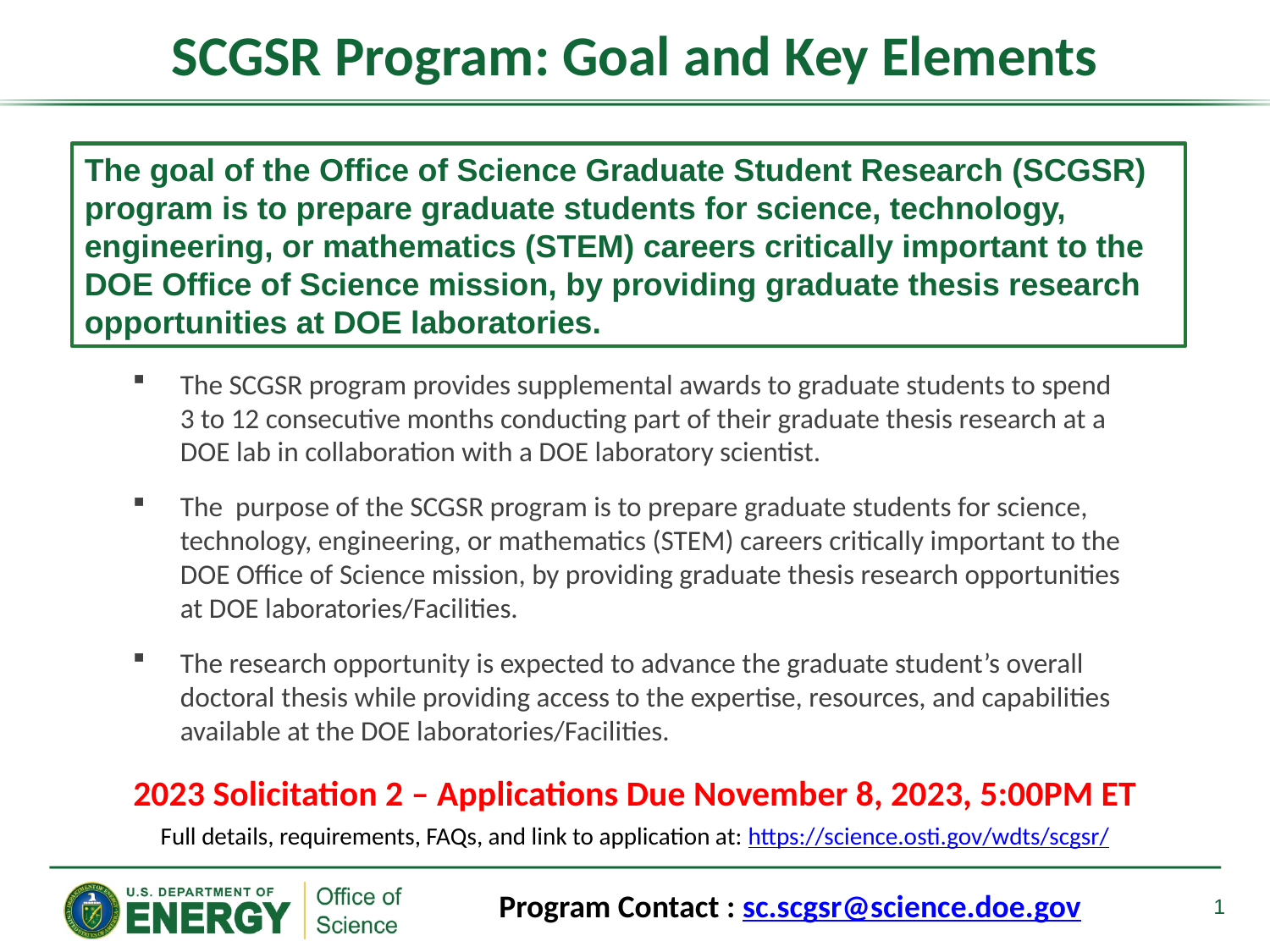

# SCGSR Program: Goal and Key Elements
The goal of the Office of Science Graduate Student Research (SCGSR) program is to prepare graduate students for science, technology, engineering, or mathematics (STEM) careers critically important to the DOE Office of Science mission, by providing graduate thesis research opportunities at DOE laboratories.
The SCGSR program provides supplemental awards to graduate students to spend 3 to 12 consecutive months conducting part of their graduate thesis research at a DOE lab in collaboration with a DOE laboratory scientist.
The  purpose of the SCGSR program is to prepare graduate students for science, technology, engineering, or mathematics (STEM) careers critically important to the DOE Office of Science mission, by providing graduate thesis research opportunities at DOE laboratories/Facilities.
The research opportunity is expected to advance the graduate student’s overall doctoral thesis while providing access to the expertise, resources, and capabilities available at the DOE laboratories/Facilities.
2023 Solicitation 2 – Applications Due November 8, 2023, 5:00PM ET
Full details, requirements, FAQs, and link to application at: https://science.osti.gov/wdts/scgsr/
Program Contact : sc.scgsr@science.doe.gov
1